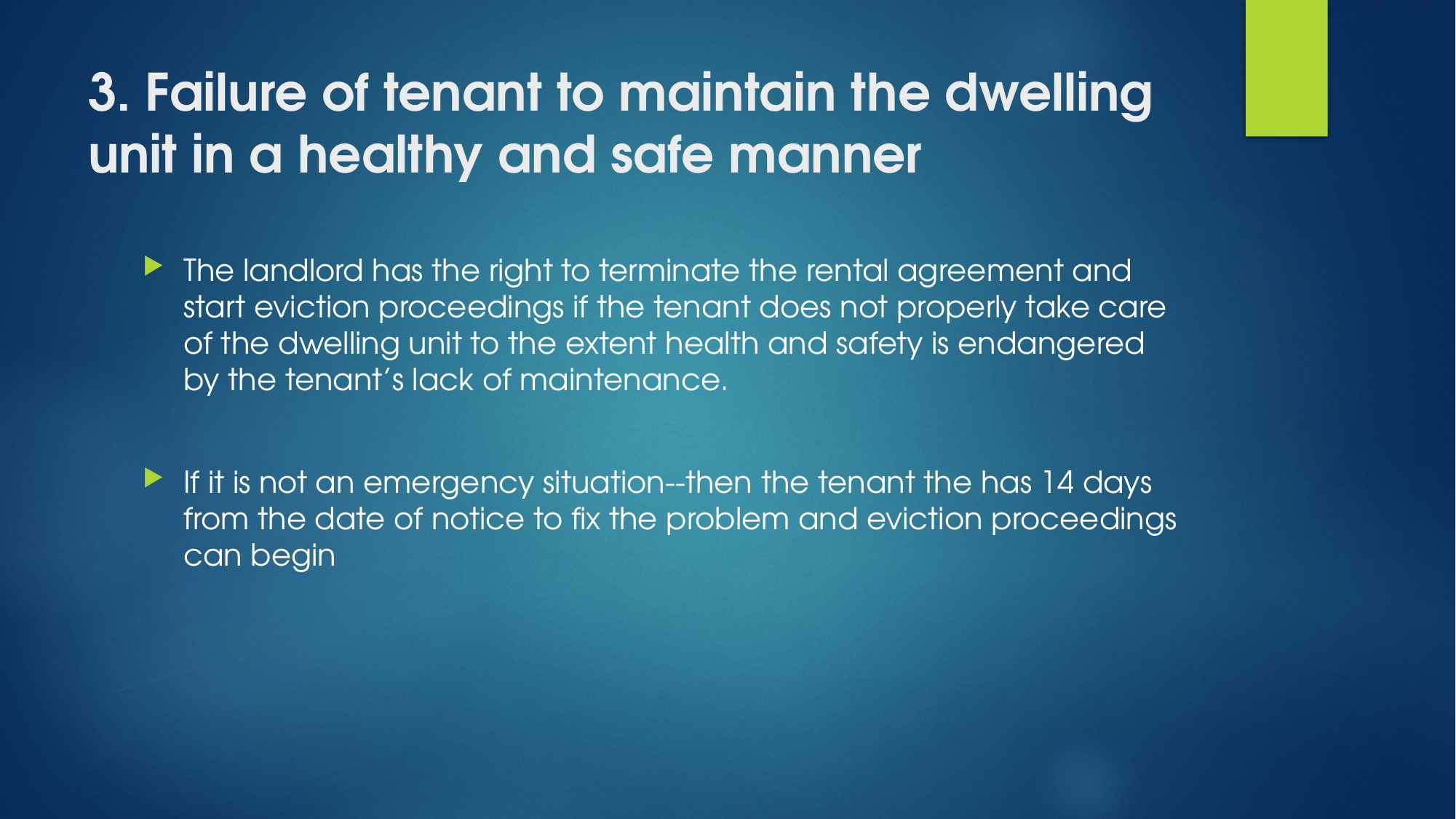

# 3. Failure of tenant to maintain the dwelling unit in a healthy and safe manner
The landlord has the right to terminate the rental agreement and start eviction proceedings if the tenant does not properly take care of the dwelling unit to the extent health and safety is endangered by the tenant’s lack of maintenance.

If it is not an emergency situation--then the tenant the has 14 days from the date of notice to fix the problem and eviction proceedings can begin